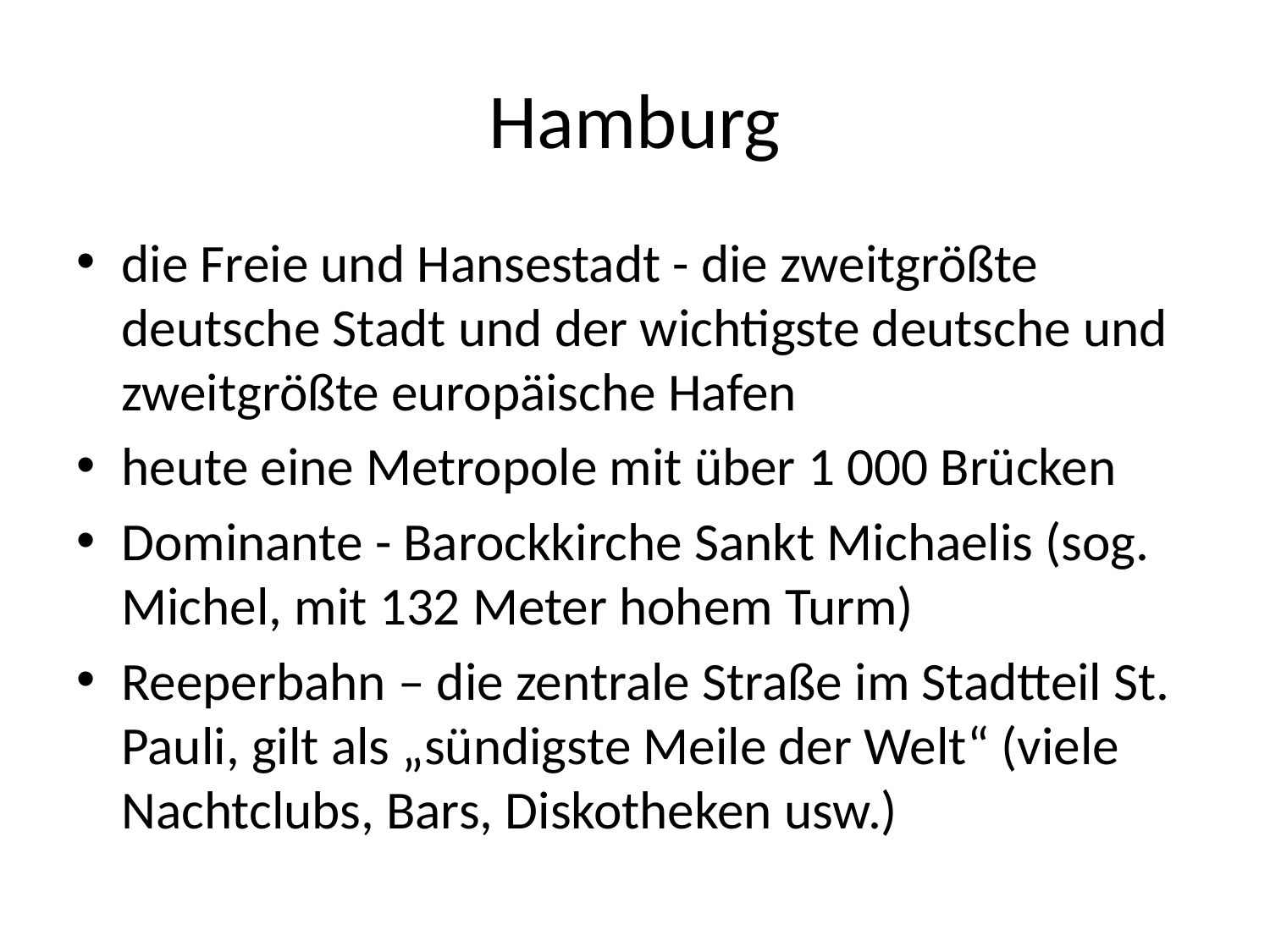

# Hamburg
die Freie und Hansestadt - die zweitgrößte deutsche Stadt und der wichtigste deutsche und zweitgrößte europäische Hafen
heute eine Metropole mit über 1 000 Brücken
Dominante - Barockkirche Sankt Michaelis (sog. Michel, mit 132 Meter hohem Turm)
Reeperbahn – die zentrale Straße im Stadtteil St. Pauli, gilt als „sündigste Meile der Welt“ (viele Nachtclubs, Bars, Diskotheken usw.)